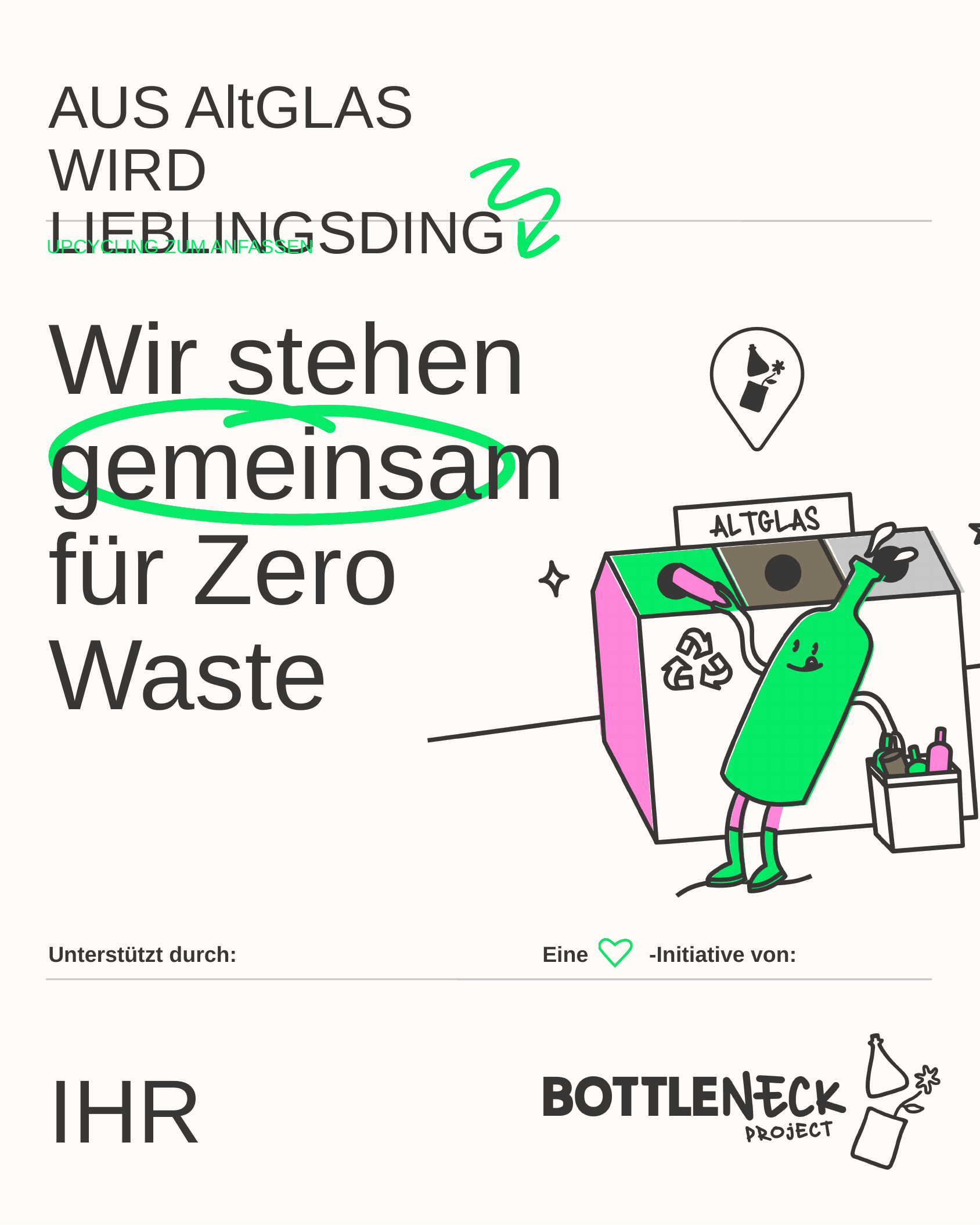

AUS AltGLAS WIRD
LIEBLINGSDING

UPCYCLING ZUM ANFASSEN

Wir stehen gemeinsam für Zero Waste

Unterstützt durch:
Eine          -Initiative von:

IHR LOGO